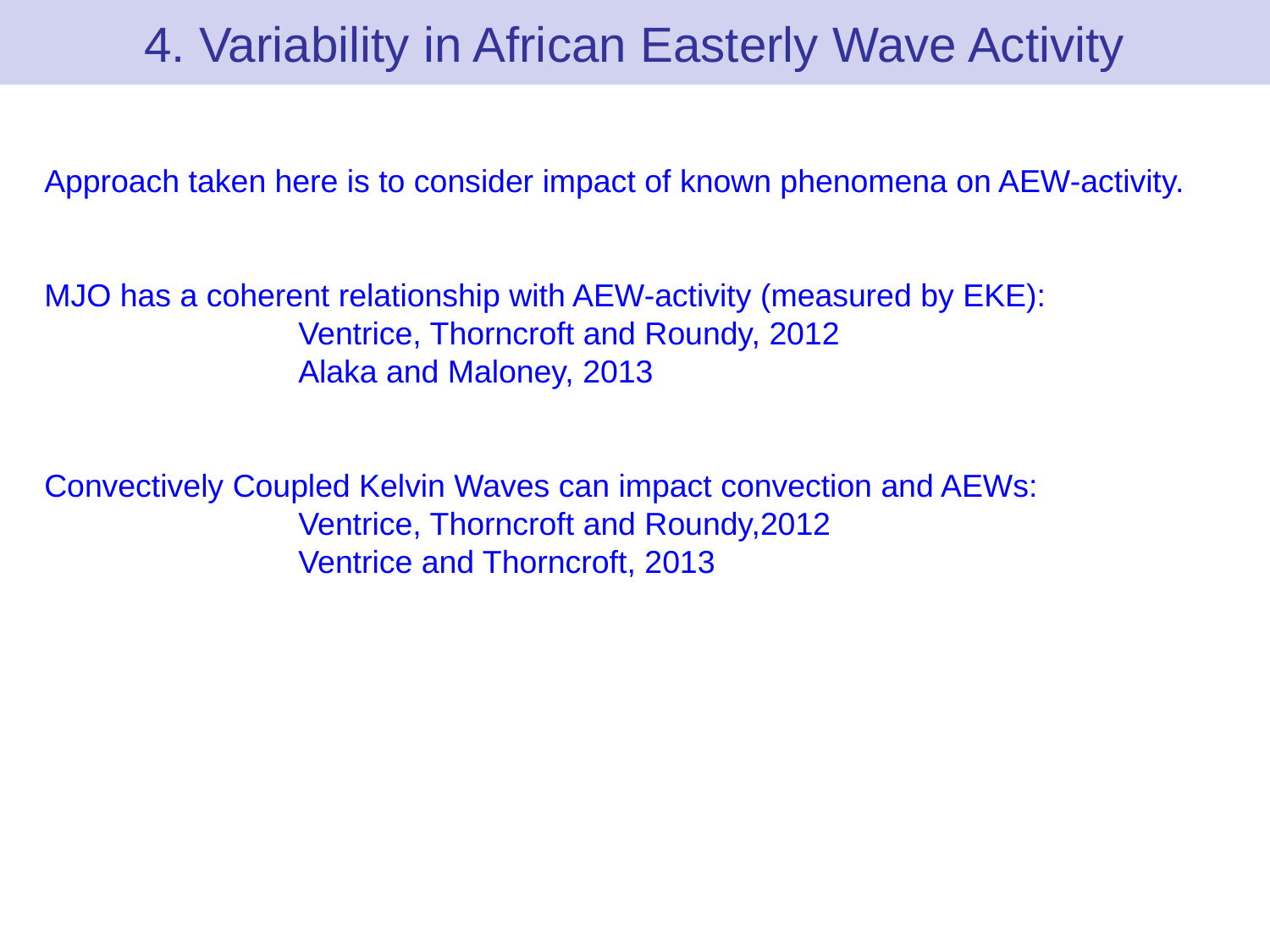

4. Variability in African Easterly Wave Activity

Approach taken here is to consider impact of known phenomena on AEW-activity.

MJO has a coherent relationship with AEW-activity (measured by EKE):
 		Ventrice, Thorncroft and Roundy, 2012
		Alaka and Maloney, 2013

Convectively Coupled Kelvin Waves can impact convection and AEWs:
		Ventrice, Thorncroft and Roundy,2012
		Ventrice and Thorncroft, 2013